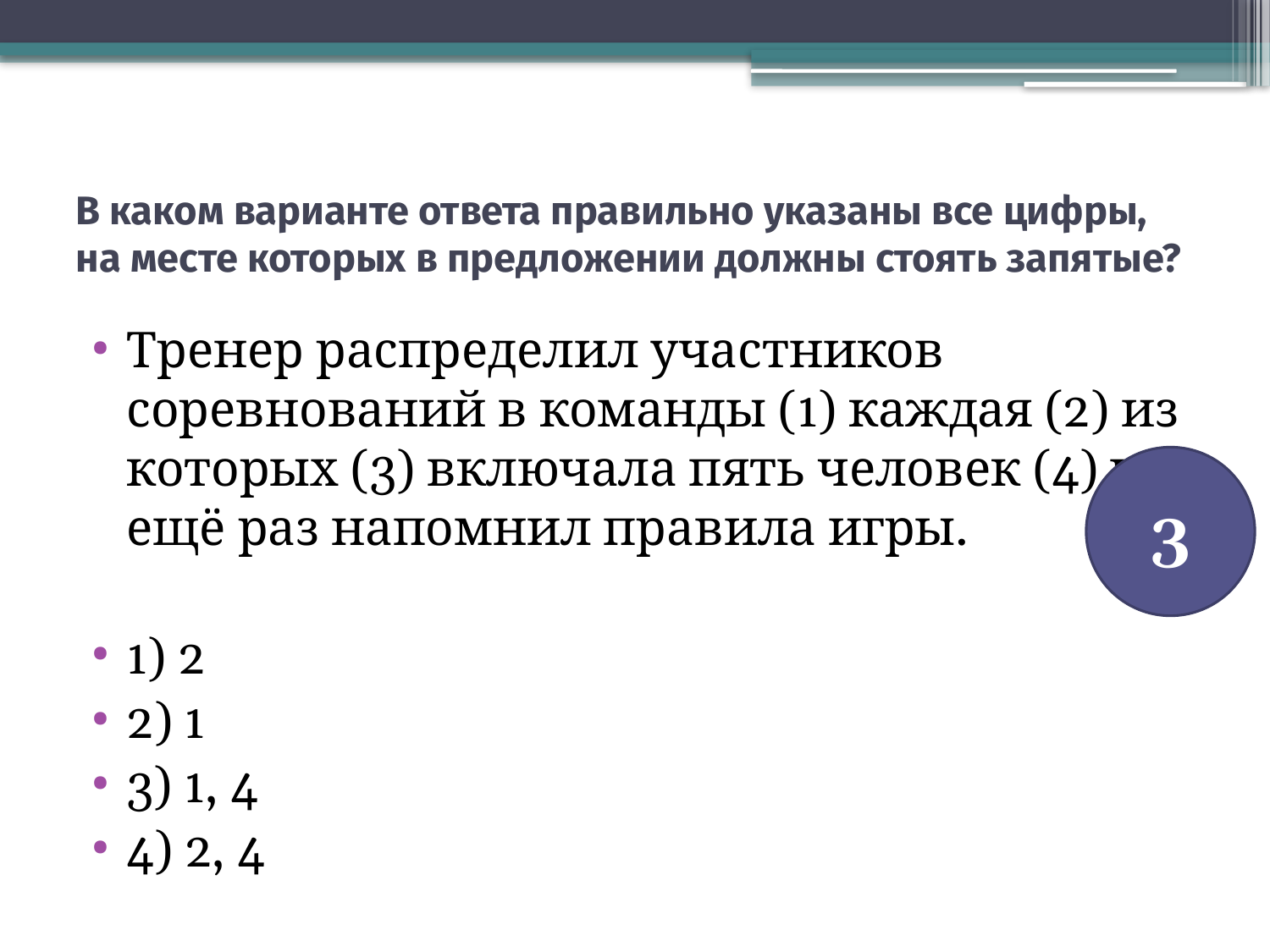

# В каком варианте ответа правильно указаны все цифры, на месте которых в предложении должны стоять запятые?
Тренер распределил участников соревнований в команды (1) каждая (2) из которых (3) включала пять человек (4) и ещё раз напомнил правила игры.

1) 2
2) 1
3) 1, 4
4) 2, 4
3